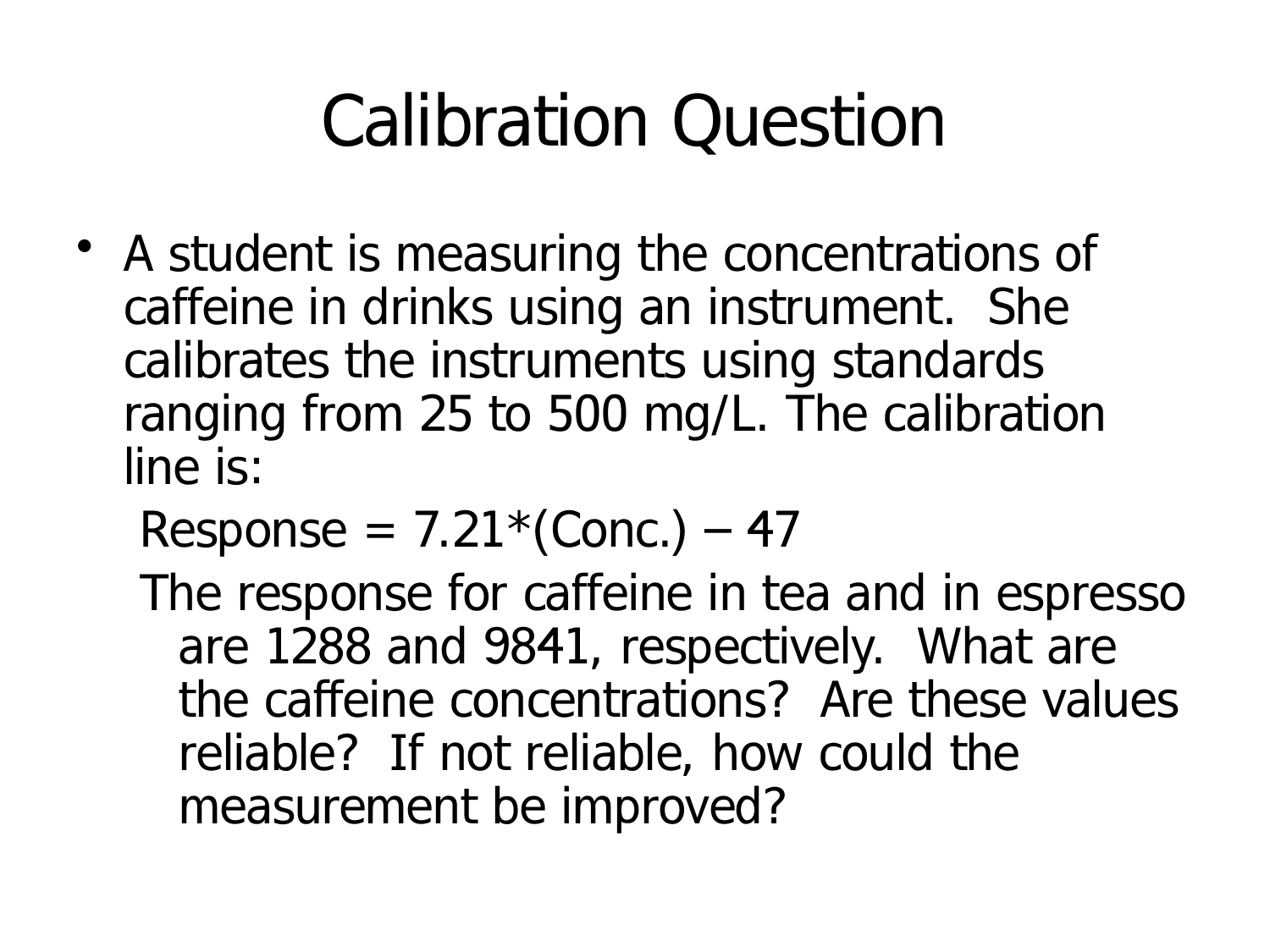

Calibration Question
A student is measuring the concentrations of caffeine in drinks using an instrument.  She calibrates the instruments using standards ranging from 25 to 500 mg/L. The calibration line is:
Response = 7.21*(Conc.) – 47
The response for caffeine in tea and in espresso are 1288 and 9841, respectively.  What are the caffeine concentrations?  Are these values reliable?  If not reliable, how could the measurement be improved?